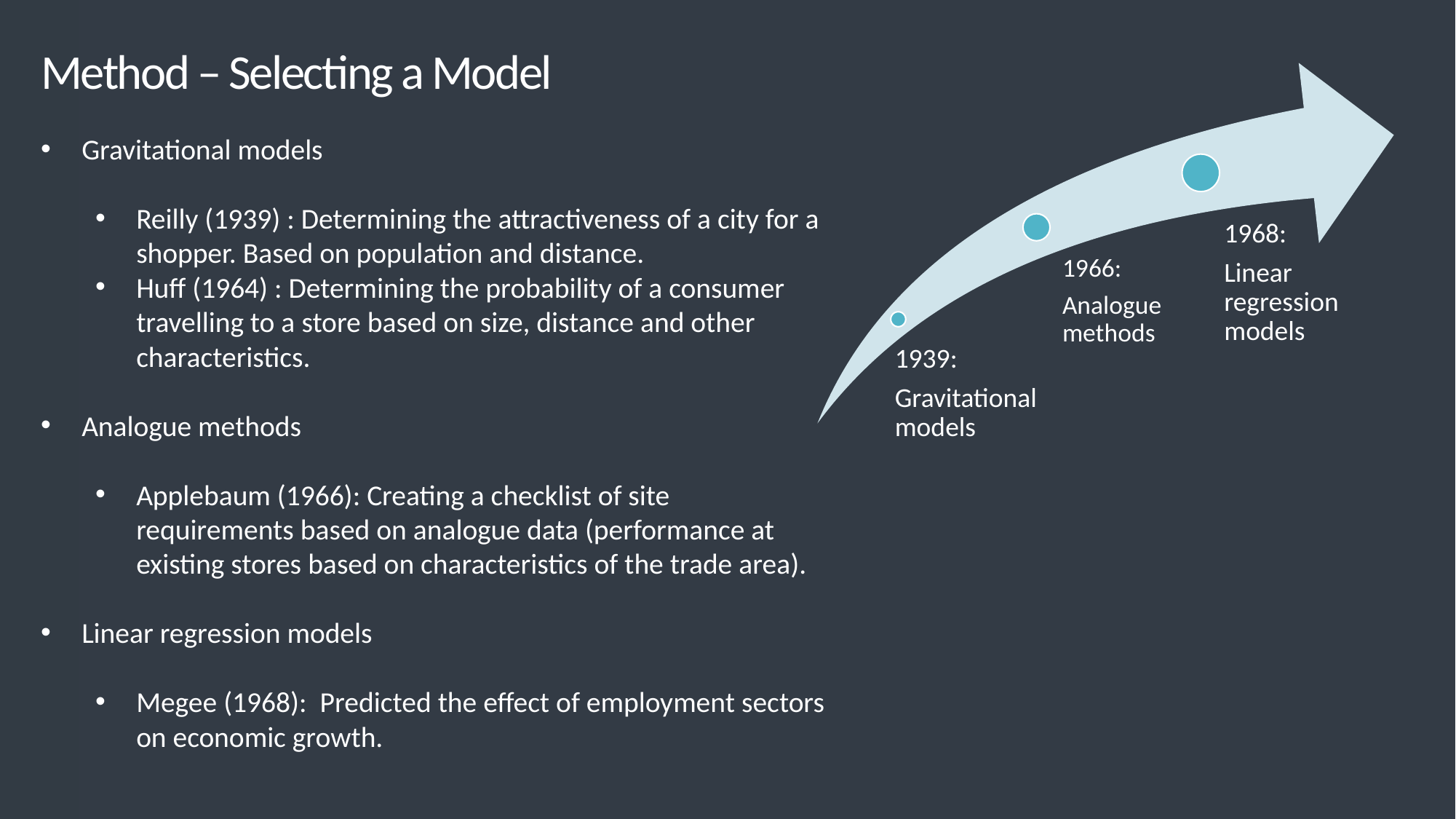

1939:
Gravitational models
1966:
Analogue methods
1968:
Linear regression models
Method – Selecting a Model
Gravitational models

Reilly (1939) : Determining the attractiveness of a city for a shopper. Based on population and distance.
Huff (1964) : Determining the probability of a consumer travelling to a store based on size, distance and other characteristics.

Analogue methods

Applebaum (1966): Creating a checklist of site requirements based on analogue data (performance at existing stores based on characteristics of the trade area).

Linear regression models

Megee (1968):  Predicted the effect of employment sectors on economic growth.